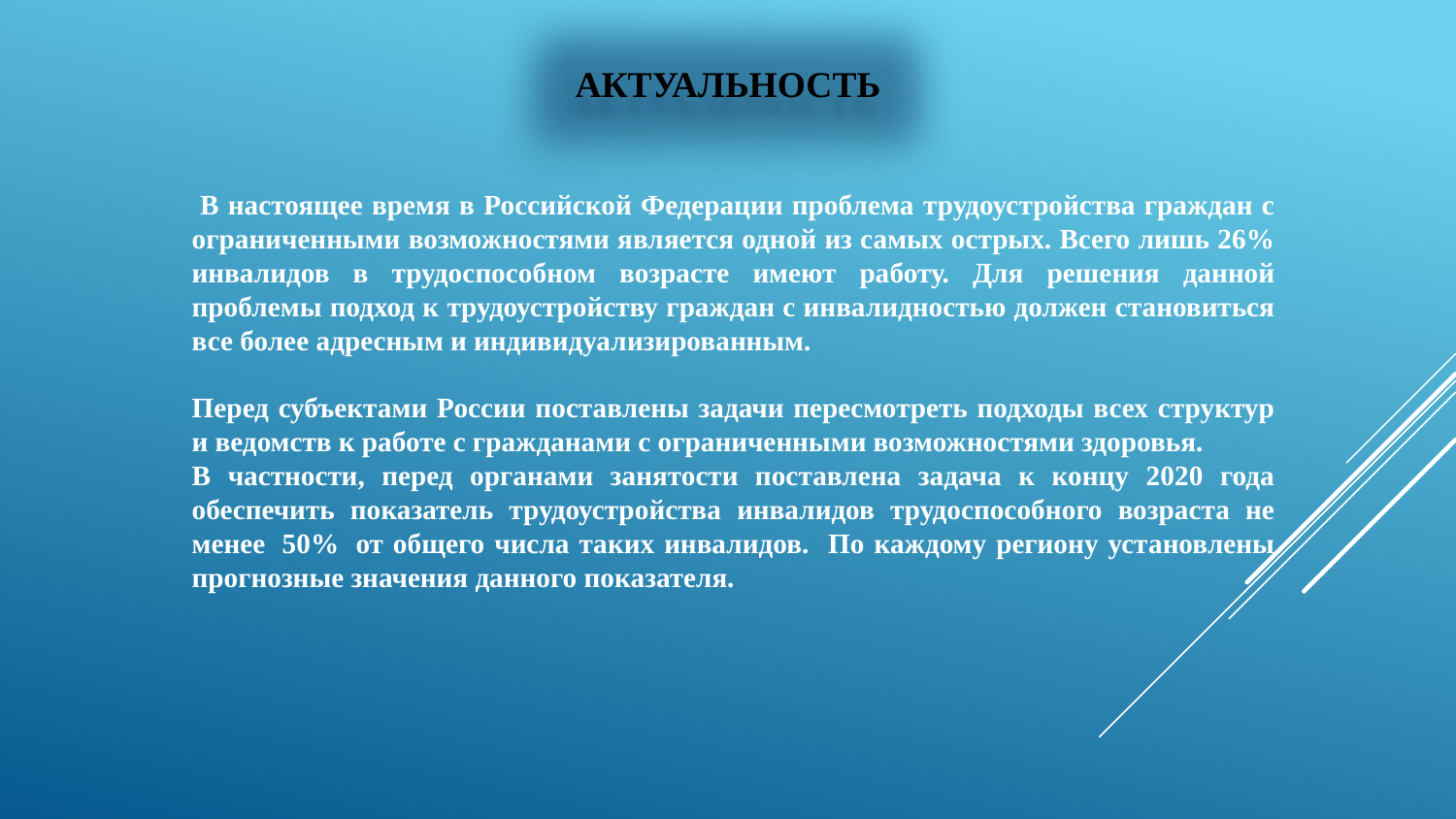

АКТУАЛЬНОСТЬ
 В настоящее время в Российской Федерации проблема трудоустройства граждан с ограниченными возможностями является одной из самых острых. Всего лишь 26% инвалидов в трудоспособном возрасте имеют работу. Для решения данной проблемы подход к трудоустройству граждан с инвалидностью должен становиться все более адресным и индивидуализированным.

Перед субъектами России поставлены задачи пересмотреть подходы всех структур и ведомств к работе с гражданами с ограниченными возможностями здоровья.
В частности, перед органами занятости поставлена задача к концу 2020 года обеспечить показатель трудоустройства инвалидов трудоспособного возраста не менее  50%  от общего числа таких инвалидов.  По каждому региону установлены прогнозные значения данного показателя.